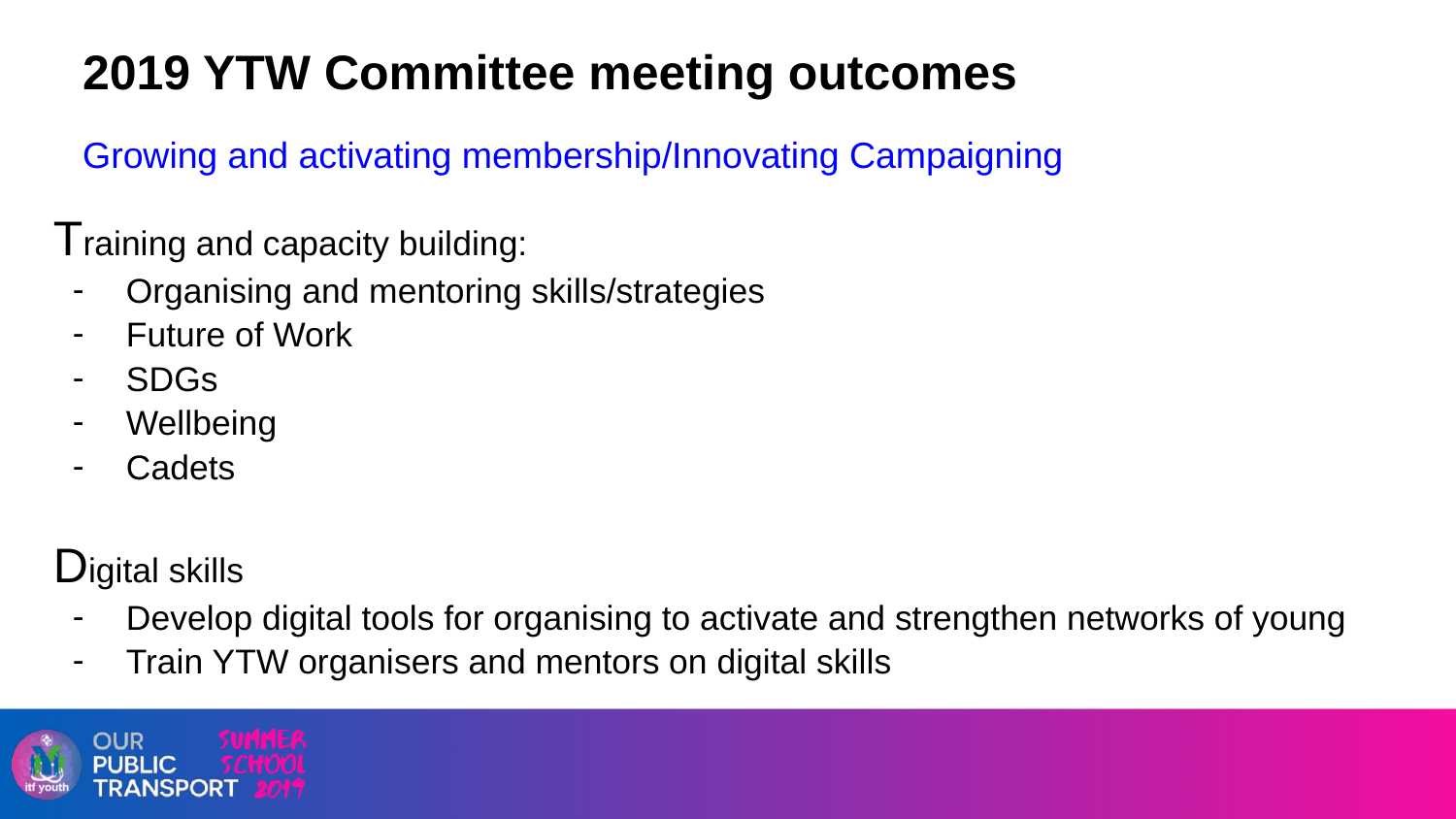

2019 YTW Committee meeting outcomes
Growing and activating membership/Innovating Campaigning

Training and capacity building:
Organising and mentoring skills/strategies
Future of Work
SDGs
Wellbeing
Cadets

Digital skills
Develop digital tools for organising to activate and strengthen networks of young
Train YTW organisers and mentors on digital skills